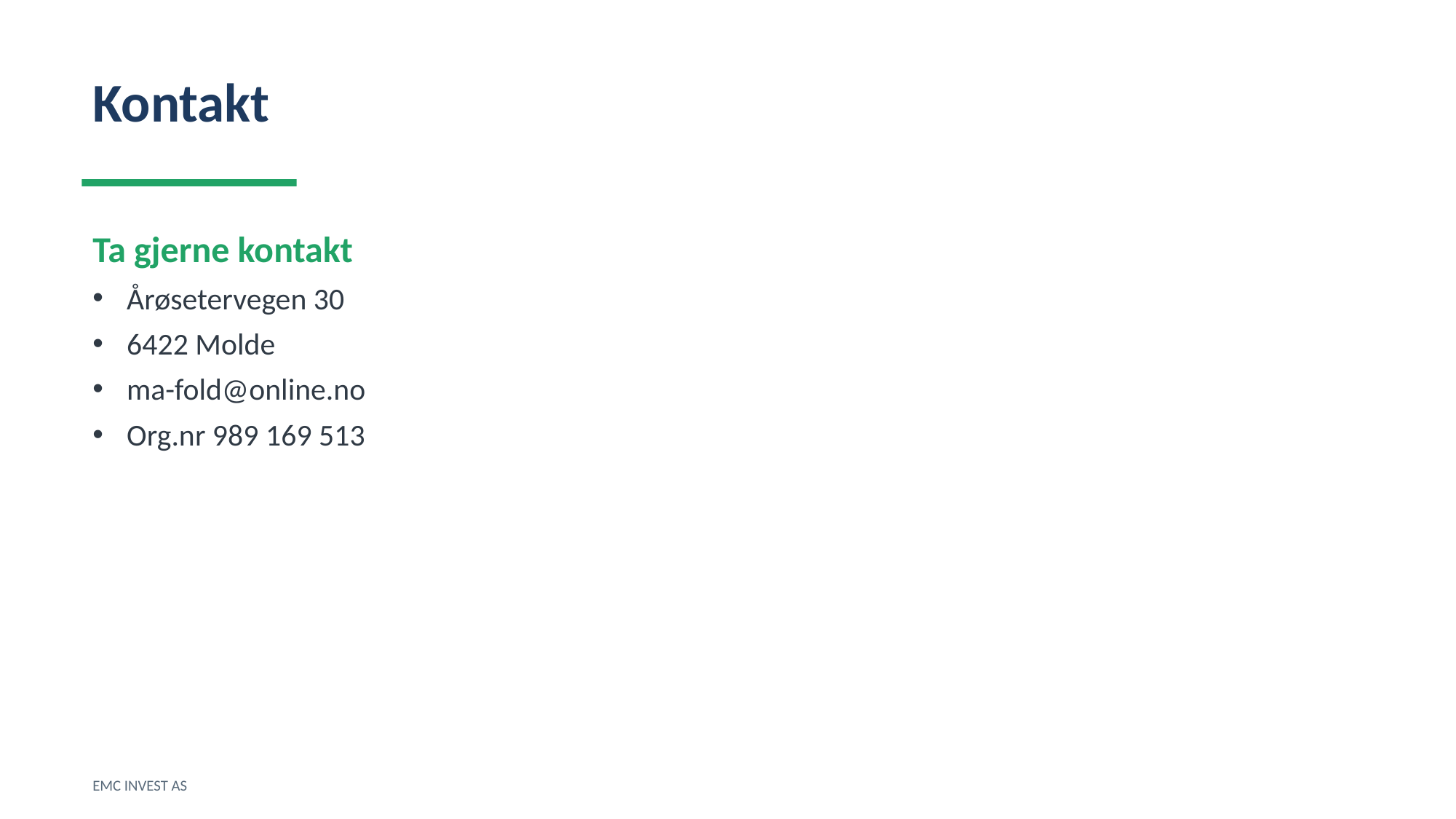

Kontakt

Ta gjerne kontakt
Årøsetervegen 30
6422 Molde
ma-fold@online.no
Org.nr 989 169 513
EMC INVEST AS